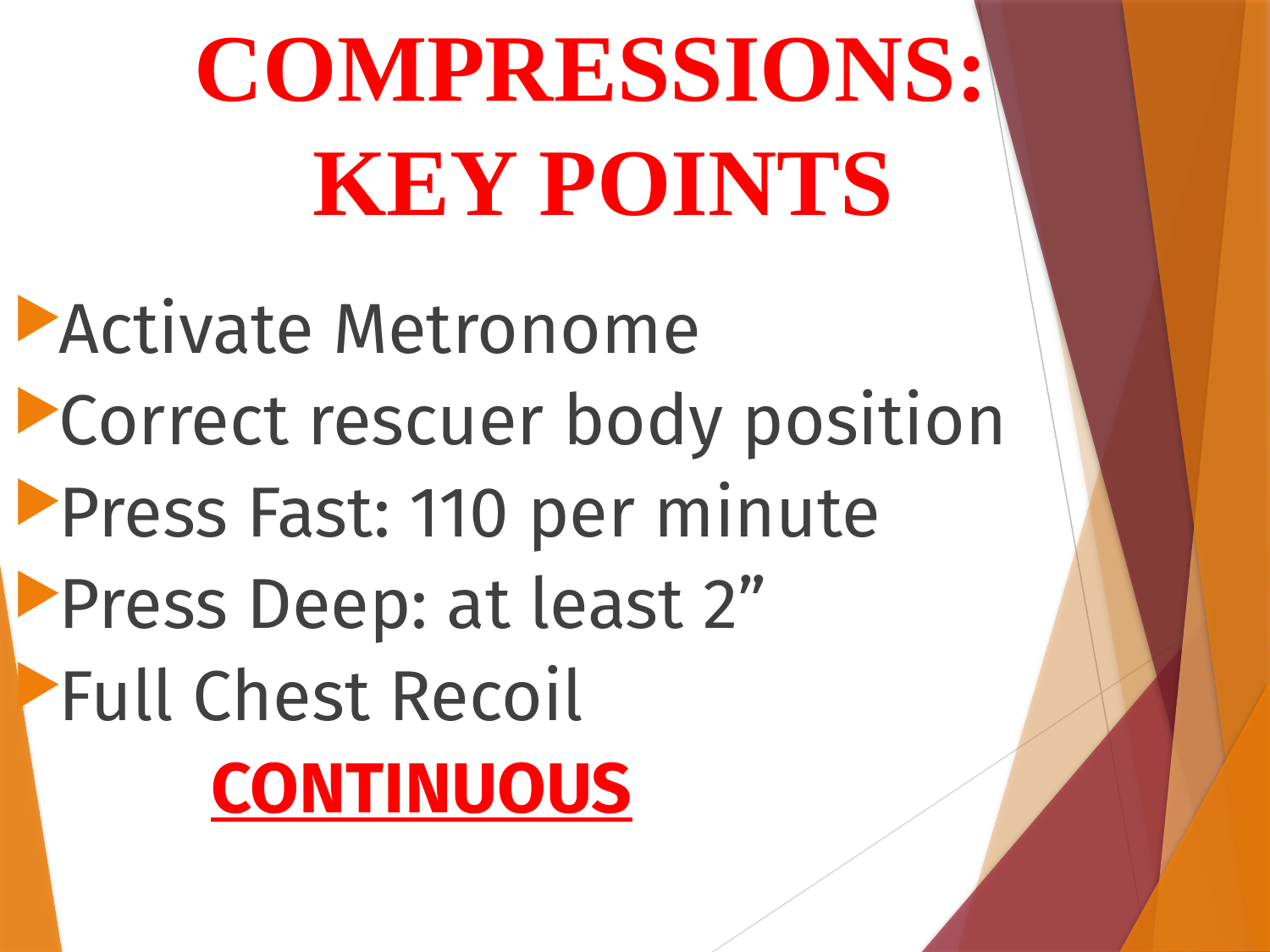

COMPRESSIONS:
KEY POINTS

Activate Metronome
Correct rescuer body position
Press Fast: 110 per minute
Press Deep: at least 2”
Full Chest Recoil
		           CONTINUOUS